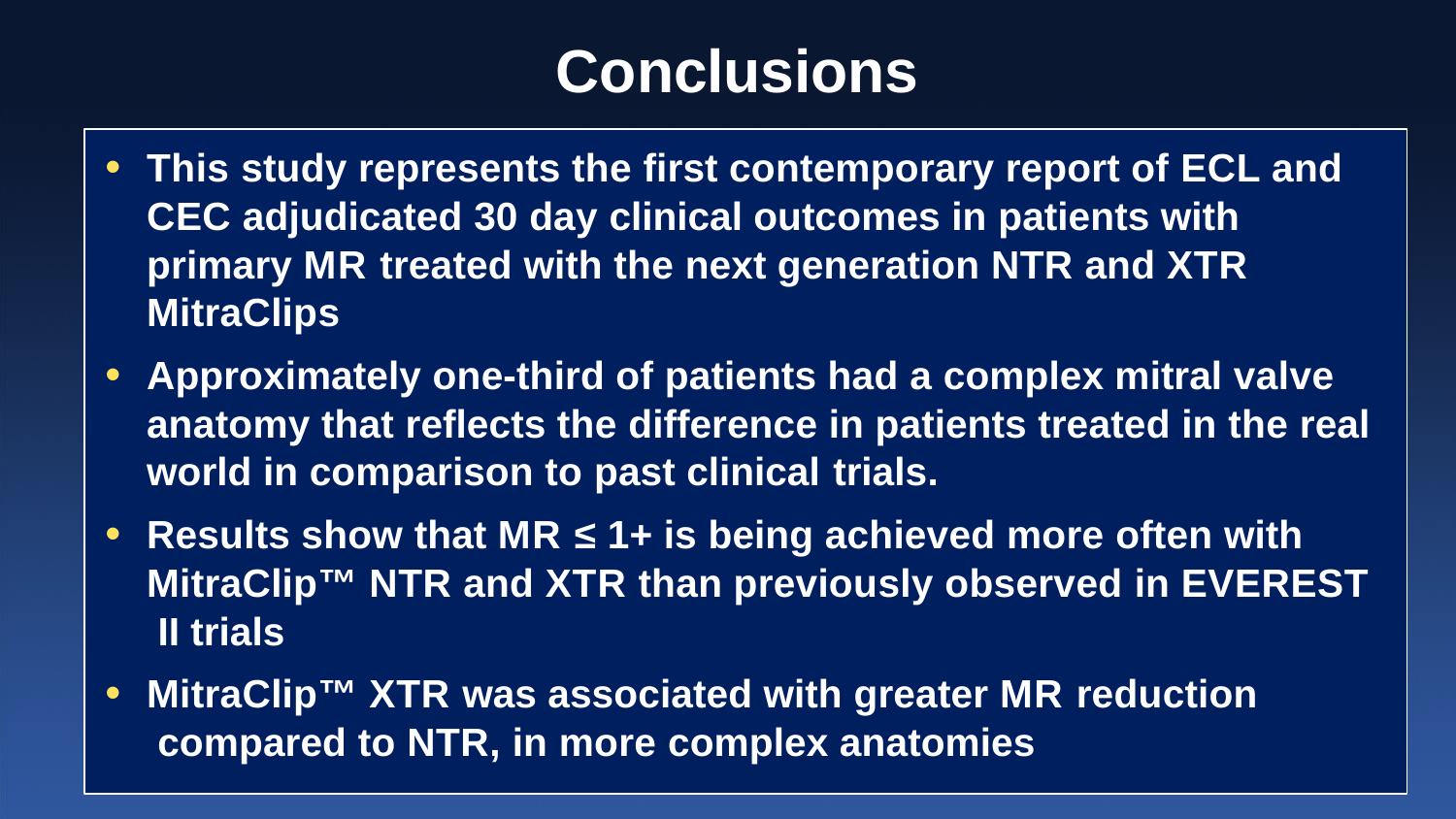

# Conclusions

This study represents the first contemporary report of ECL and  CEC adjudicated 30 day clinical outcomes in patients with  primary MR treated with the next generation NTR and XTR  MitraClips
Approximately one-third of patients had a complex mitral valve  anatomy that reflects the difference in patients treated in the real  world in comparison to past clinical trials.
Results show that MR ≤ 1+ is being achieved more often with  MitraClip™ NTR and XTR than previously observed in EVEREST  II trials
MitraClip™ XTR was associated with greater MR reduction  compared to NTR, in more complex anatomies